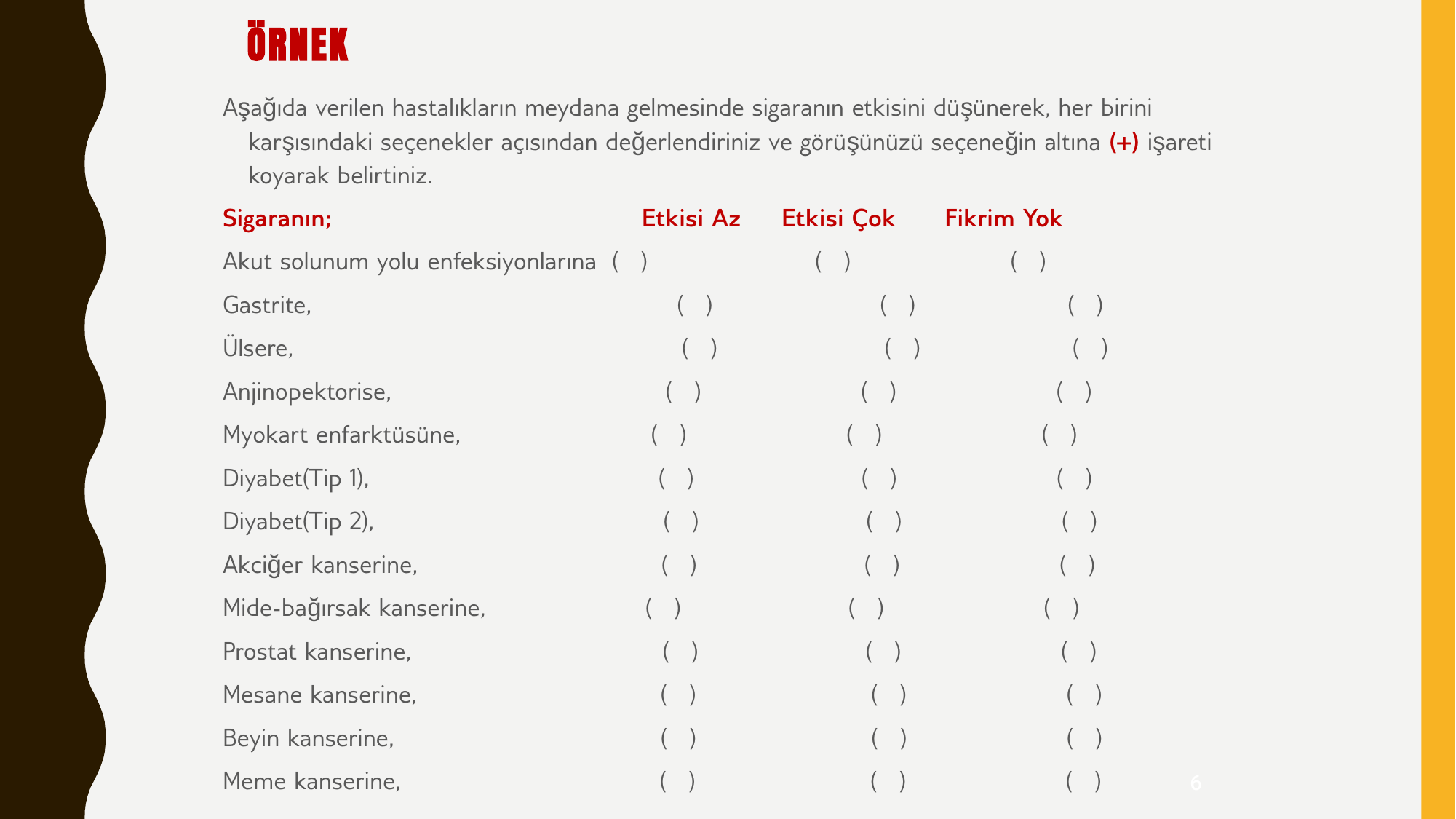

# Örnek
Aşağıda verilen hastalıkların meydana gelmesinde sigaranın etkisini düşünerek, her birini karşısındaki seçenekler açısından değerlendiriniz ve görüşünüzü seçeneğin altına (+) işareti koyarak belirtiniz.
Sigaranın;                                      Etkisi Az     Etkisi Çok      Fikrim Yok
Akut solunum yolu enfeksiyonlarına  (   )                      (   )                     (   )
Gastrite,                                                (   )                      (   )                    (   )
Ülsere,                                                   (   )                      (   )                    (   )
Anjinopektorise,                                    (   )                     (   )                     (   )
Myokart enfarktüsüne,                         (   )                     (   )                     (   )
Diyabet(Tip 1),                                      (   )                      (   )                     (   )
Diyabet(Tip 2),                                      (   )                      (   )                     (   )
Akciğer kanserine,                                (   )                      (   )                     (   )
Mide-bağırsak kanserine,                     (   )                      (   )                     (   )
Prostat kanserine,                                 (   )                      (   )                     (   )
Mesane kanserine,                                (   )                       (   )                     (   )
Beyin kanserine,                                   (   )                       (   )                     (   )
Meme kanserine,                                  (   )                       (   )                     (   )

6